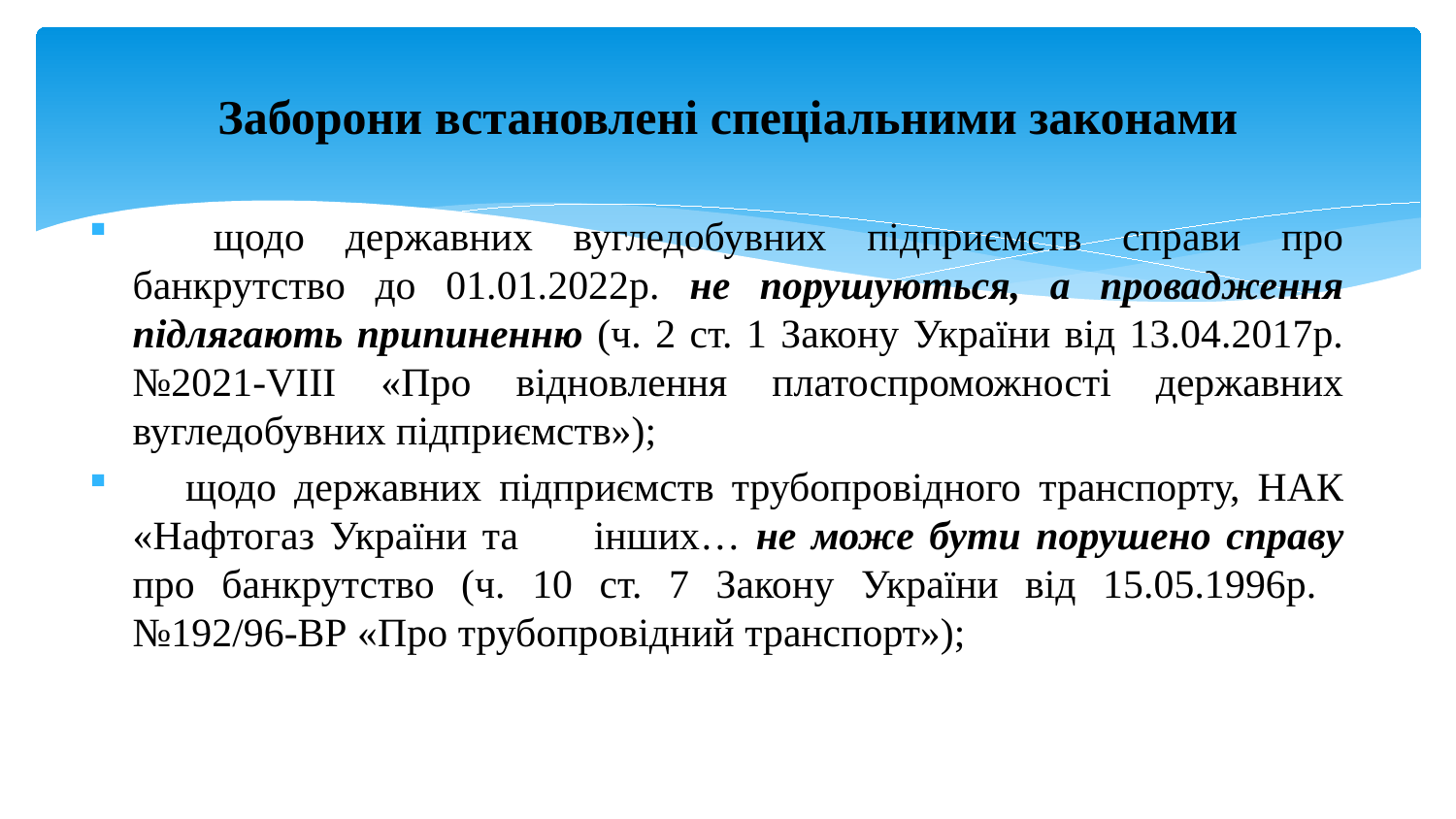

# Заборони встановлені спеціальними законами
  щодо державних вугледобувних підприємств справи про банкрутство до 01.01.2022р. не порушуються, а провадження підлягають припиненню (ч. 2 ст. 1 Закону України від 13.04.2017р. №2021-VIII «Про відновлення платоспроможності державних вугледобувних підприємств»);
   щодо державних підприємств трубопровідного транспорту, НАК «Нафтогаз України та     інших… не може бути порушено справу про банкрутство (ч. 10 ст. 7 Закону України від 15.05.1996р.  №192/96-ВР «Про трубопровідний транспорт»);